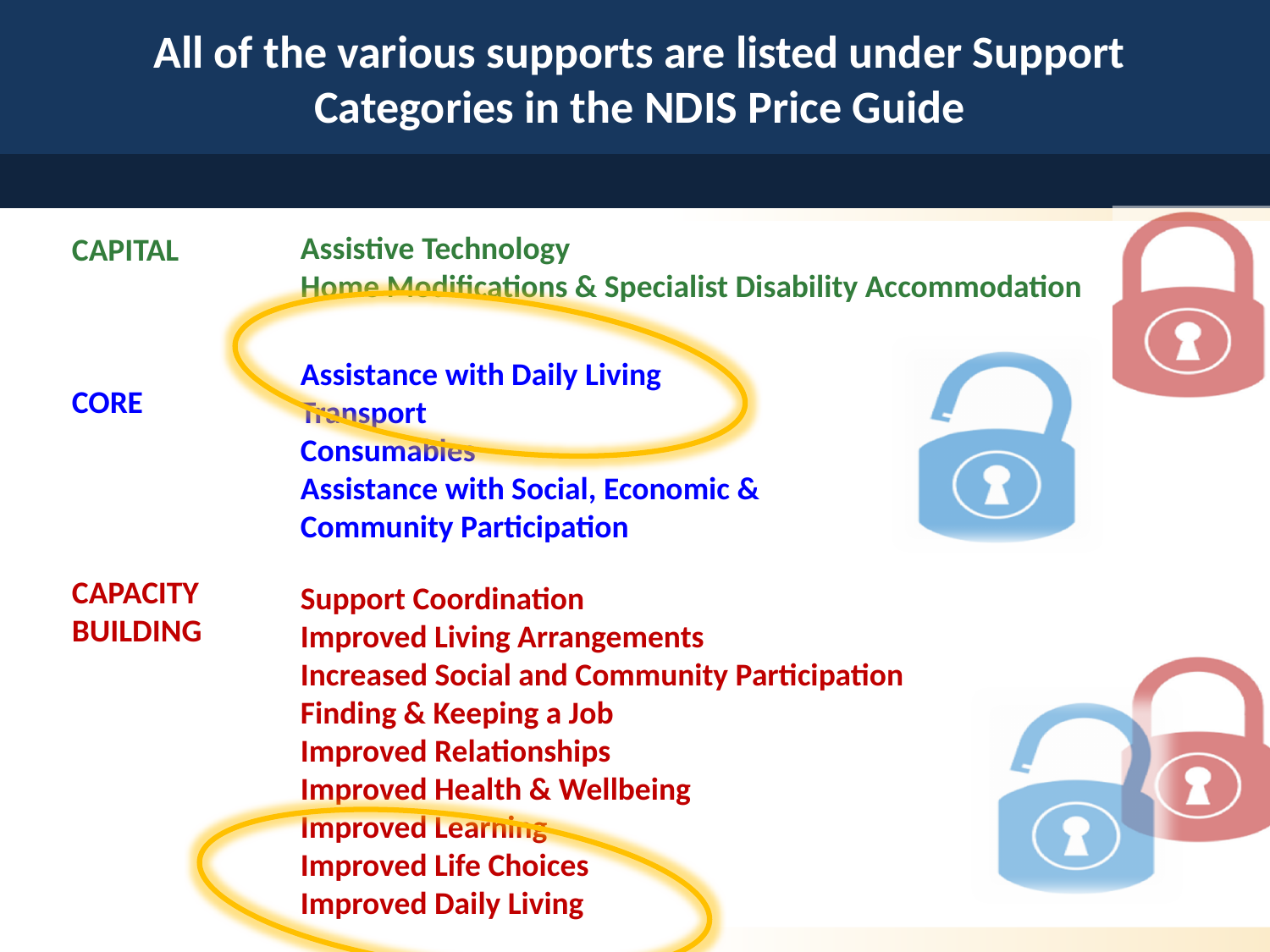

All of the various supports are listed under Support Categories in the NDIS Price Guide

# NDIS Plan Safety Audit

Assistive Technology
Home Modifications & Specialist Disability Accommodation

Assistance with Daily Living
Transport
Consumables
Assistance with Social, Economic &
Community Participation

Support Coordination
Improved Living Arrangements
Increased Social and Community Participation
Finding & Keeping a Job
Improved Relationships
Improved Health & Wellbeing
Improved Learning
Improved Life Choices
Improved Daily Living
CAPITAL

CORE

CAPACITY BUILDING